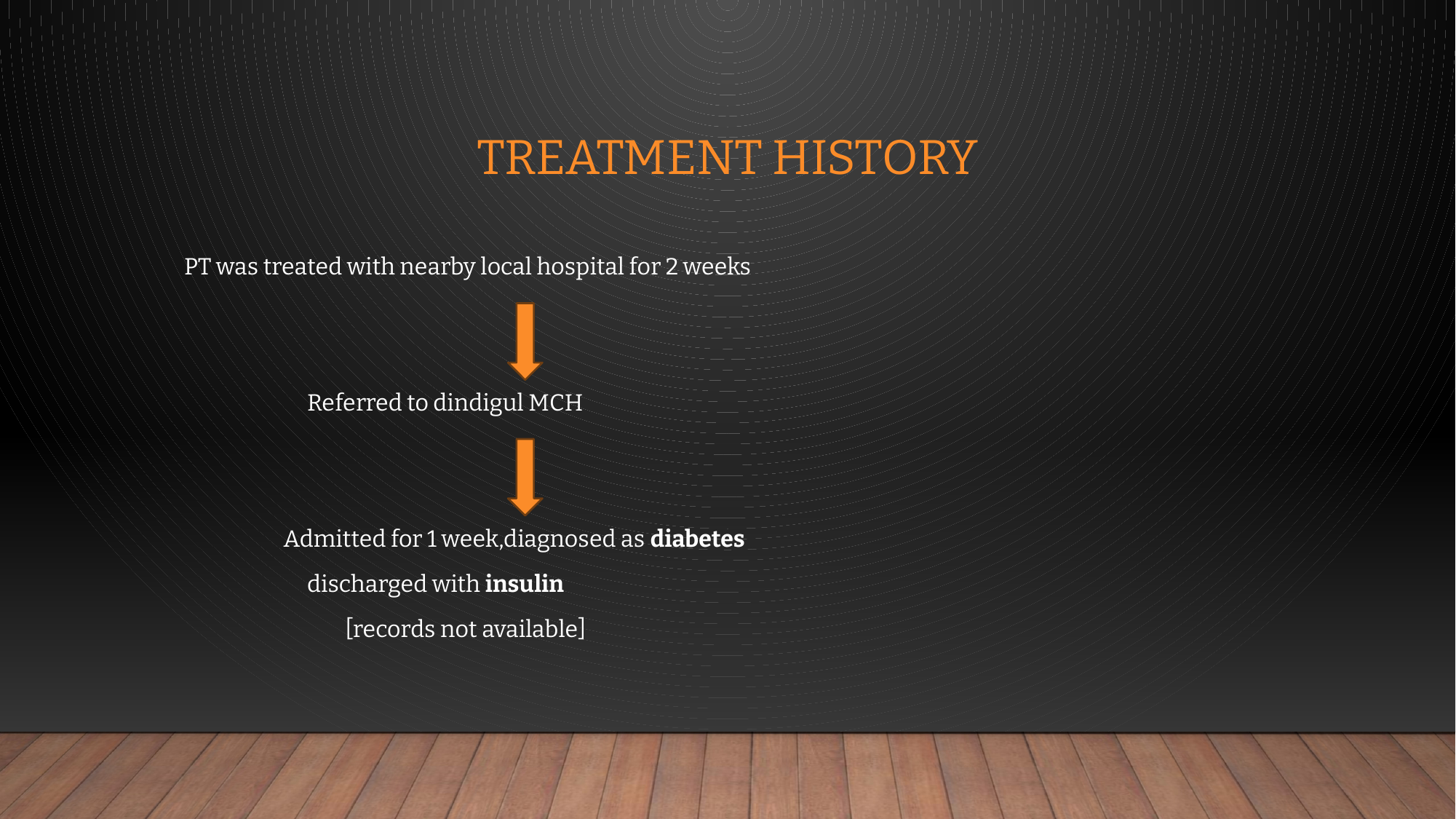

# TREATMENT HISTORY
PT was treated with nearby local hospital for 2 weeks

                          Referred to dindigul MCH

                     Admitted for 1 week,diagnosed as diabetes
                          discharged with insulin
                                  [records not available]